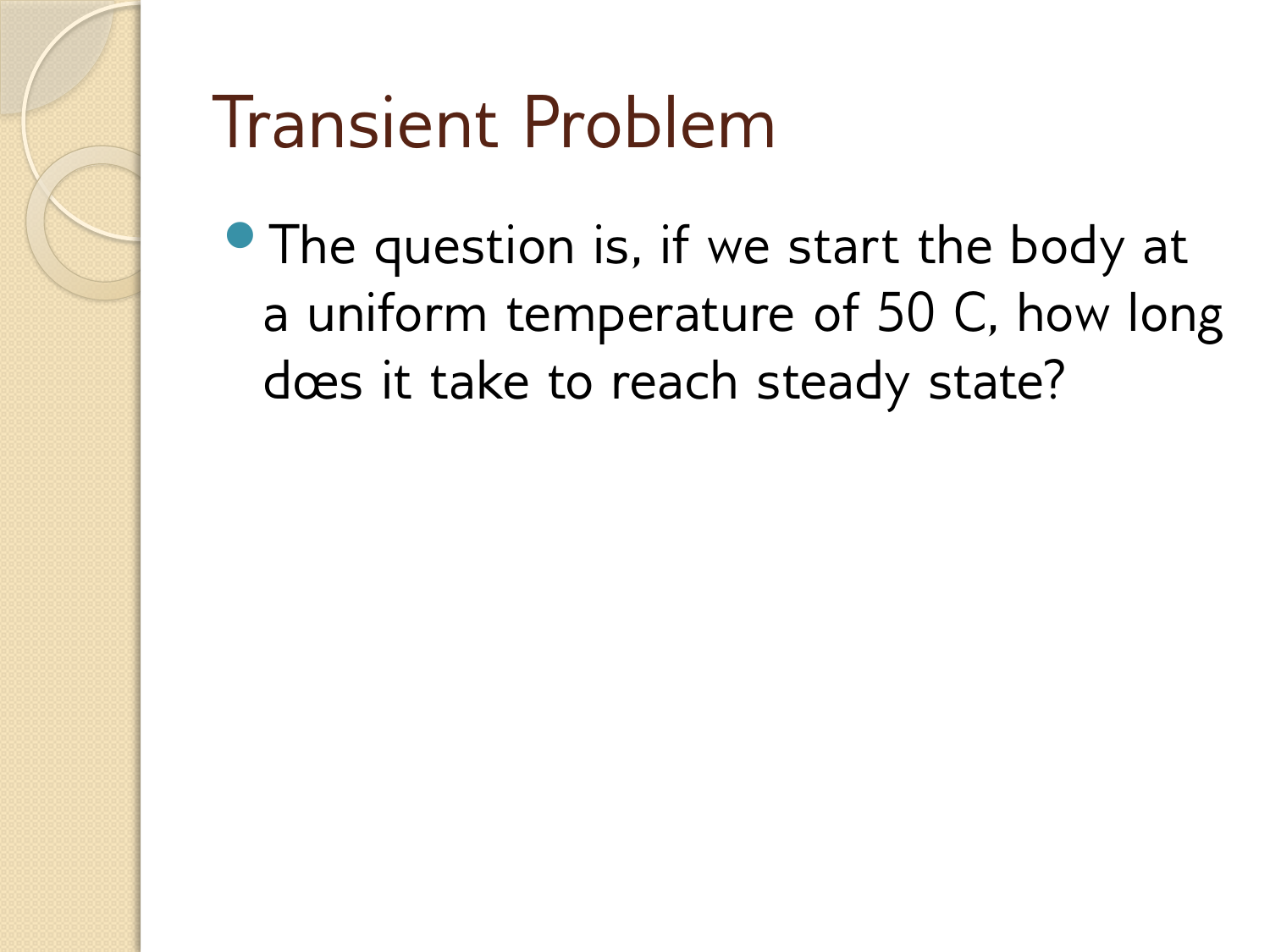

# Transient Problem
The question is, if we start the body at a uniform temperature of 50 C, how long does it take to reach steady state?